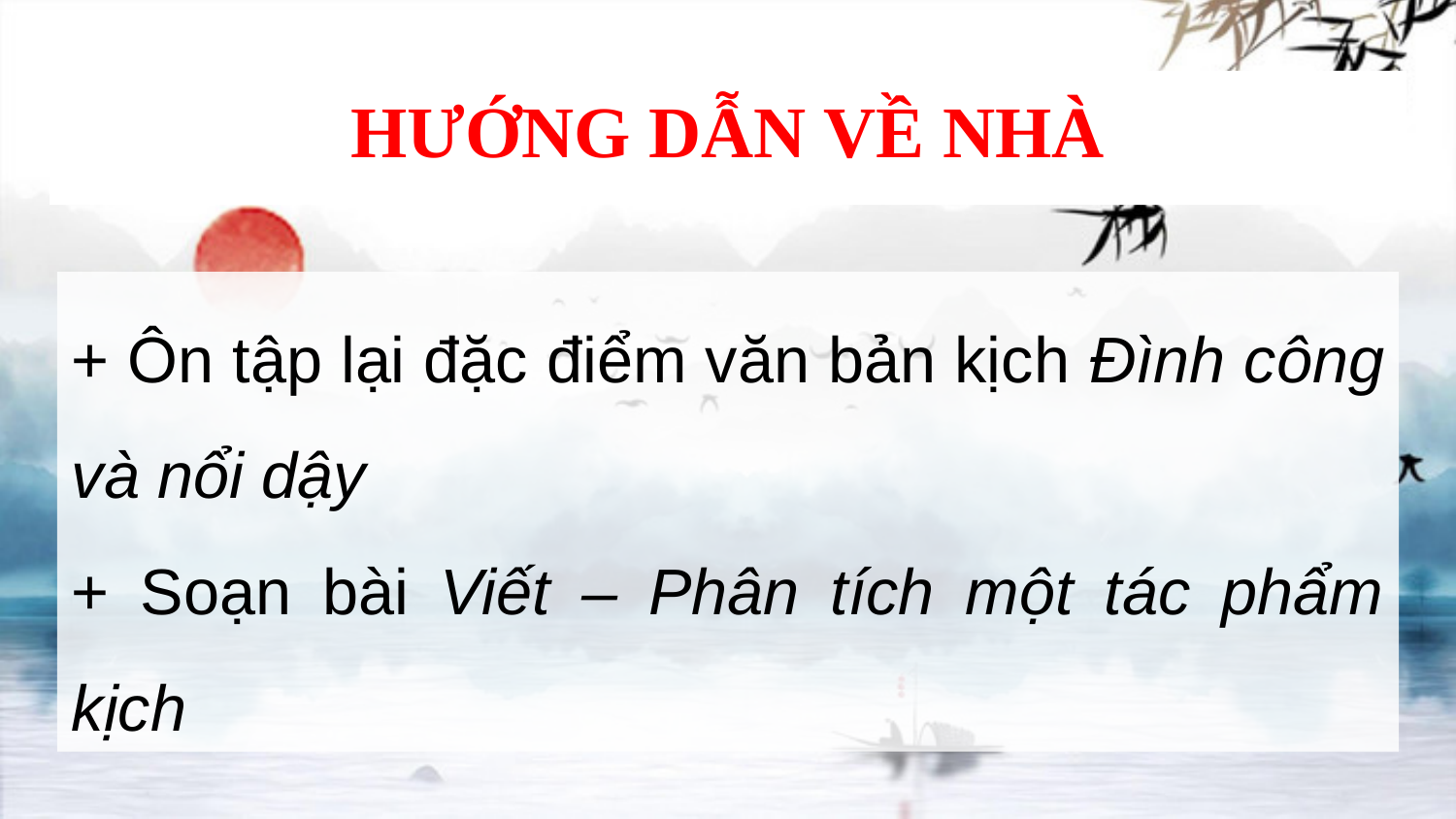

# HƯỚNG DẪN VỀ NHÀ
+ Ôn tập lại đặc điểm văn bản kịch Đình công và nổi dậy
+ Soạn bài Viết – Phân tích một tác phẩm kịch